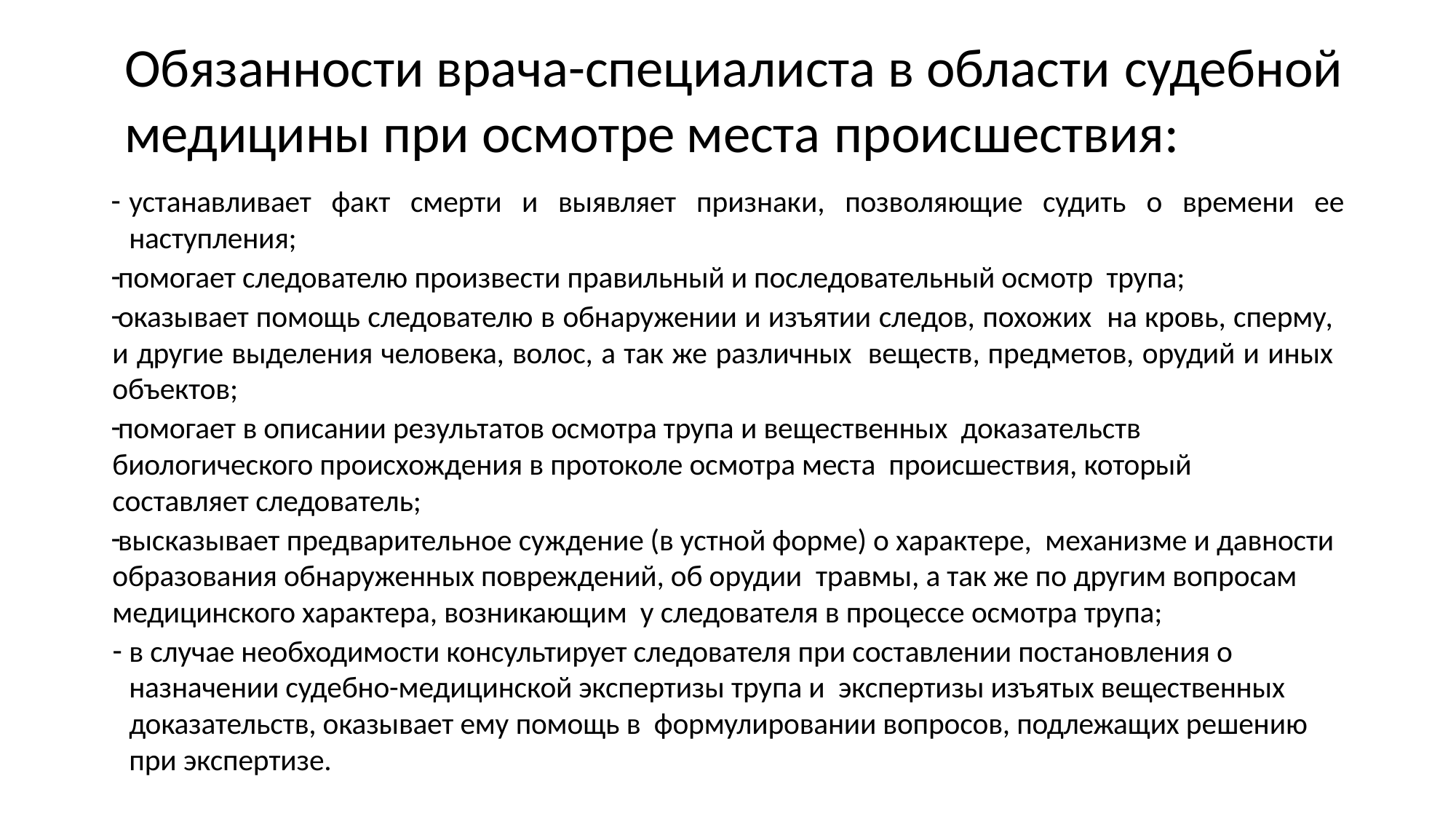

# Обязанности врача-специалиста в области судебной медицины при осмотре места происшествия:
устанавливает факт смерти и выявляет признаки, позволяющие судить о времени ее наступления;
помогает следователю произвести правильный и последовательный осмотр  трупа;
оказывает помощь следователю в обнаружении и изъятии следов, похожих  на кровь, сперму, и другие выделения человека, волос, а так же различных  веществ, предметов, орудий и иных объектов;
помогает в описании результатов осмотра трупа и вещественных  доказательств биологического происхождения в протоколе осмотра места  происшествия, который составляет следователь;
высказывает предварительное суждение (в устной форме) о характере,  механизме и давности образования обнаруженных повреждений, об орудии  травмы, а так же по другим вопросам медицинского характера, возникающим  у следователя в процессе осмотра трупа;
в случае необходимости консультирует следователя при составлении постановления о назначении судебно-медицинской экспертизы трупа и  экспертизы изъятых вещественных доказательств, оказывает ему помощь в  формулировании вопросов, подлежащих решению при экспертизе.